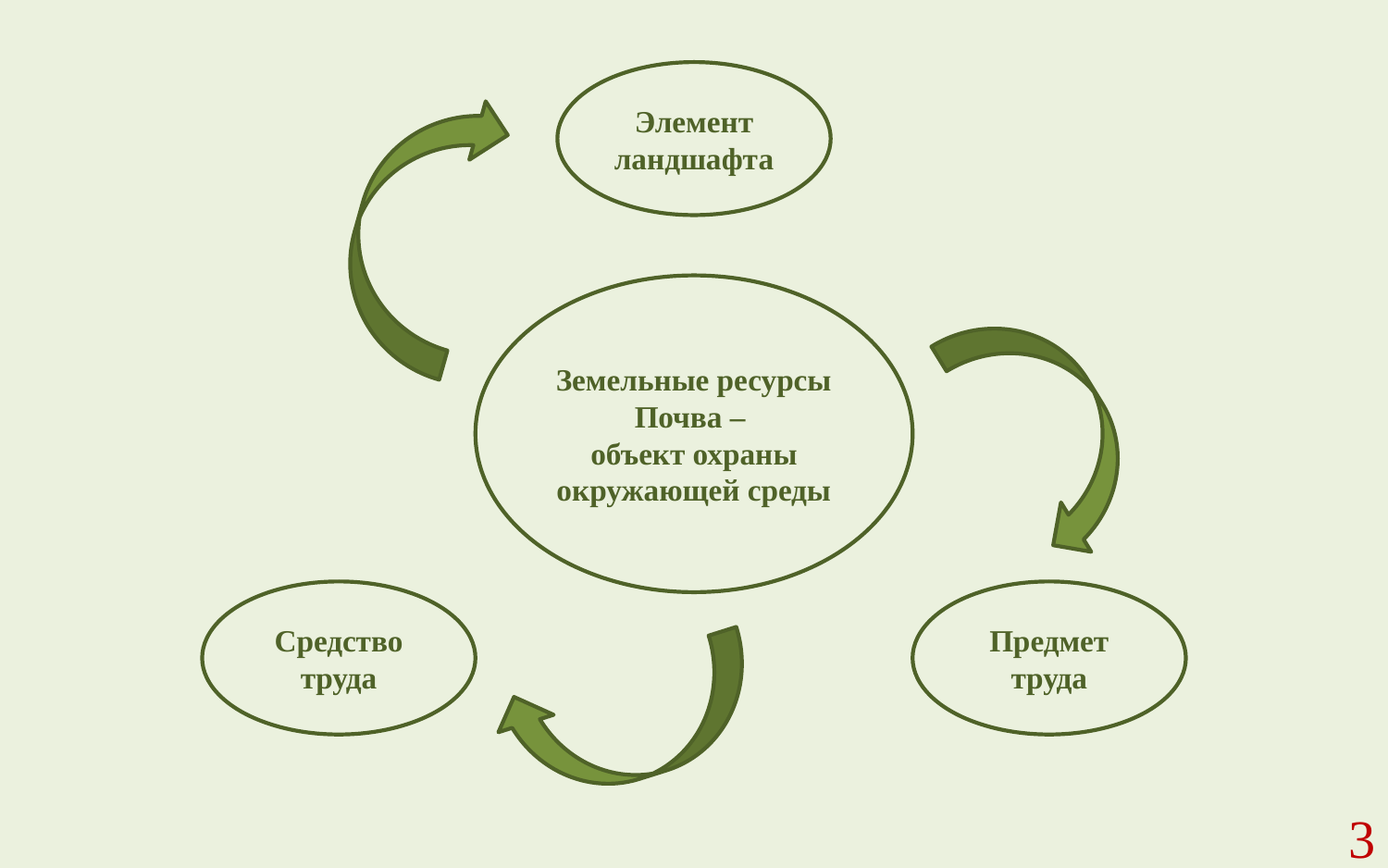

Элемент ландшафта

Земельные ресурсы
Почва –
объект охраны окружающей среды

Средство труда
Предмет труда

3